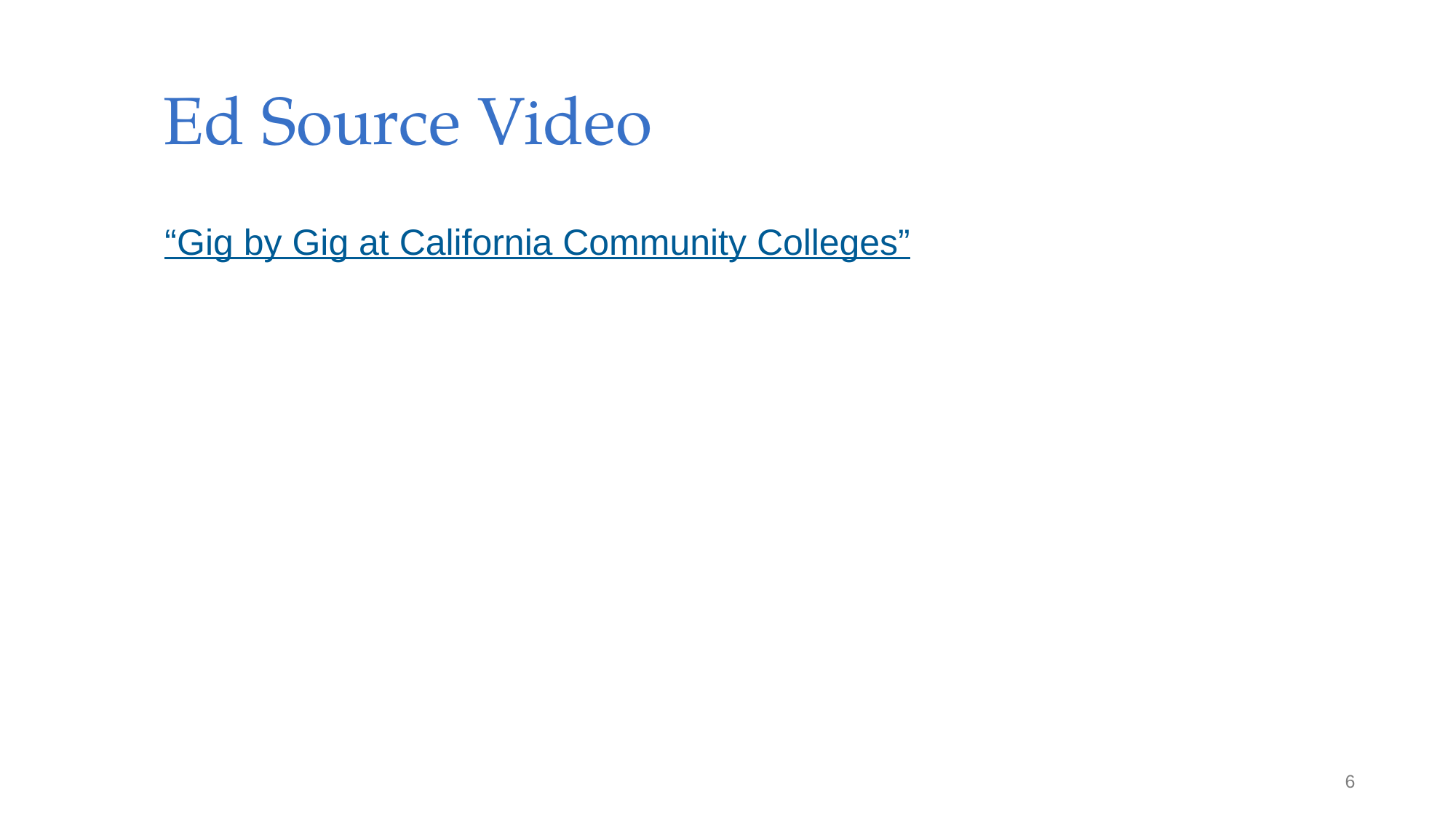

# Ed Source Video
“Gig by Gig at California Community Colleges”
6